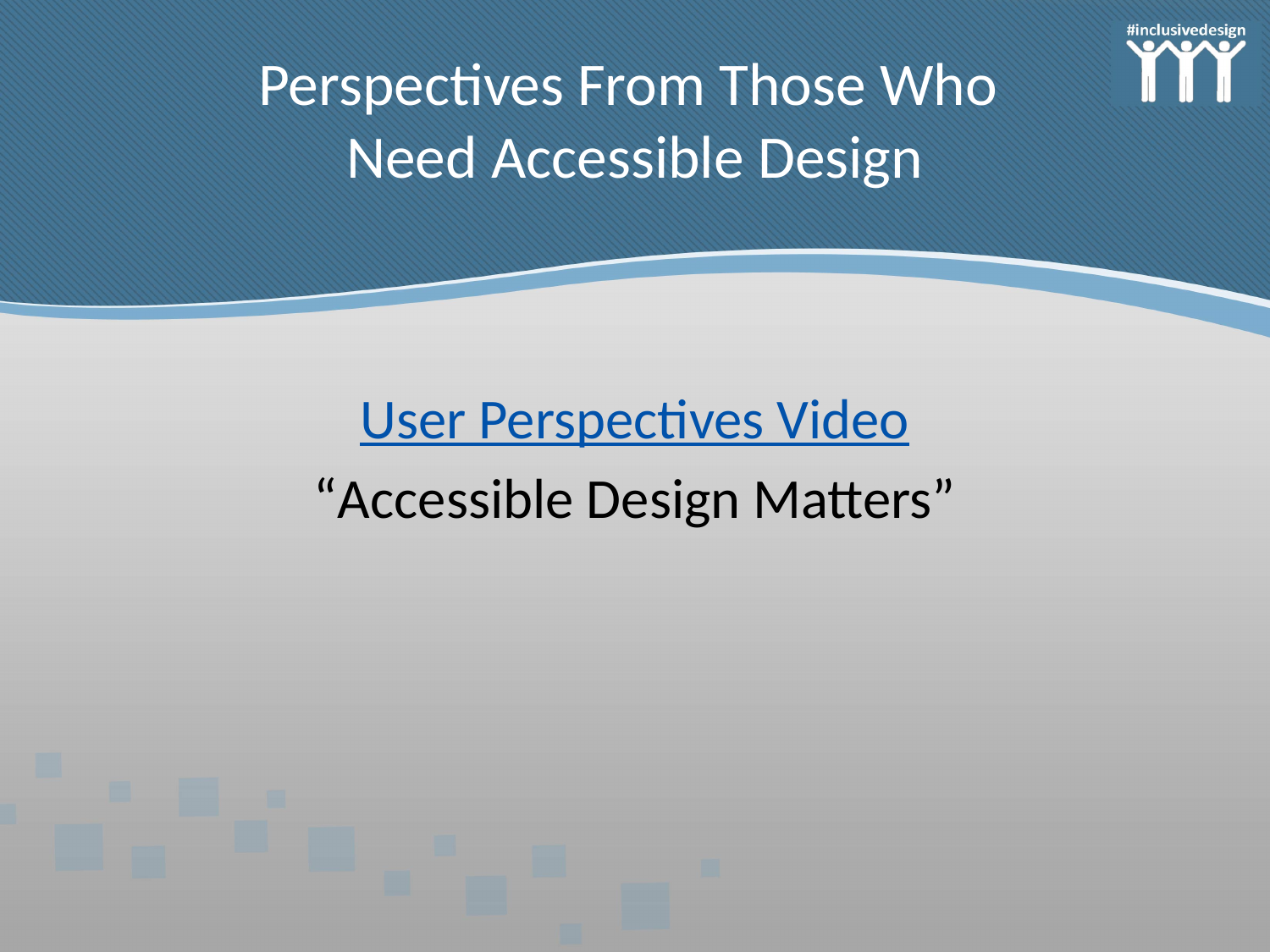

# Perspectives From Those Who Need Accessible Design
User Perspectives Video
“Accessible Design Matters”